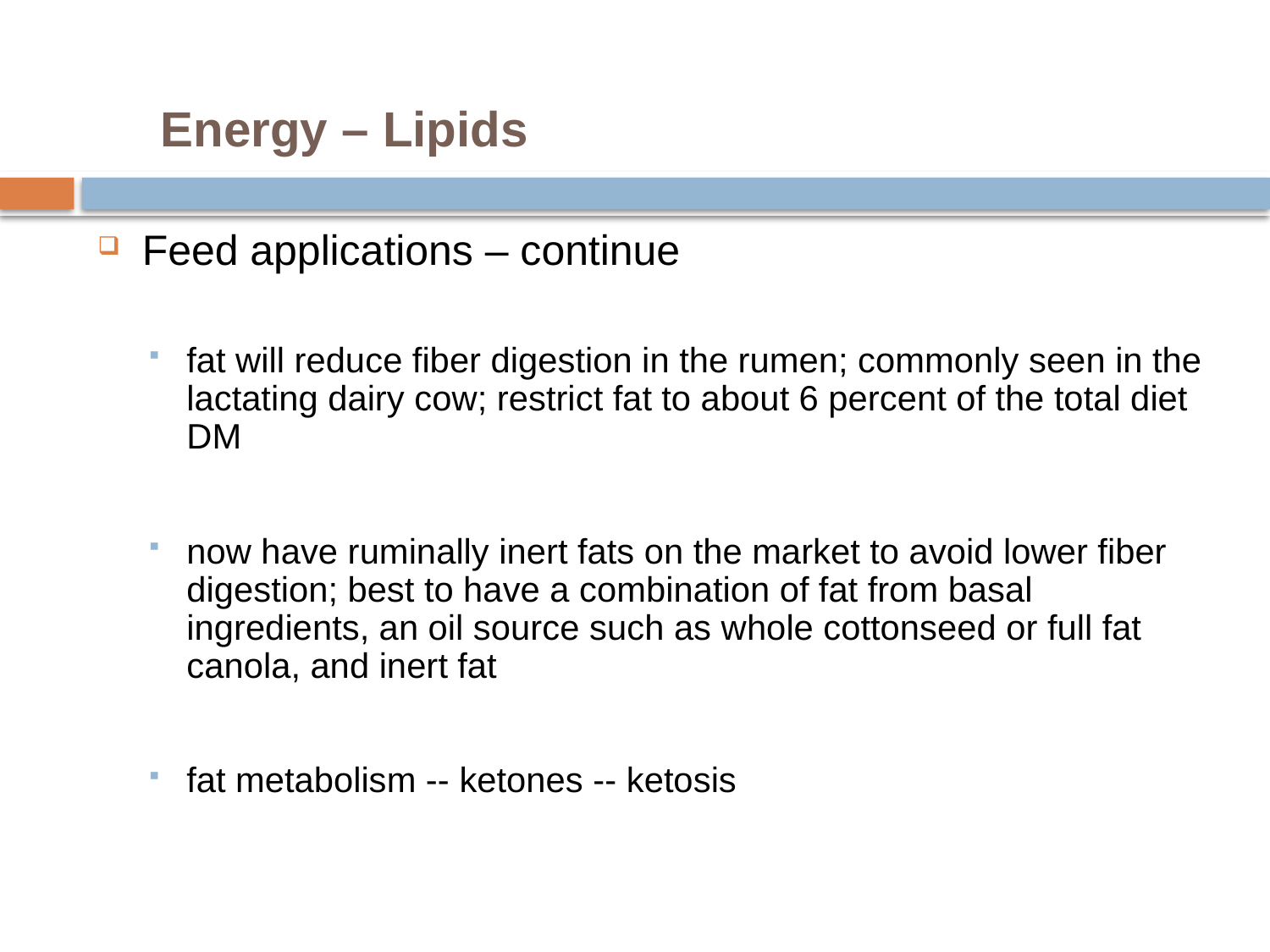

# Energy – Lipids
Feed applications – continue

fat will reduce fiber digestion in the rumen; commonly seen in the lactating dairy cow; restrict fat to about 6 percent of the total diet DM

now have ruminally inert fats on the market to avoid lower fiber digestion; best to have a combination of fat from basal ingredients, an oil source such as whole cottonseed or full fat canola, and inert fat

fat metabolism -- ketones -- ketosis